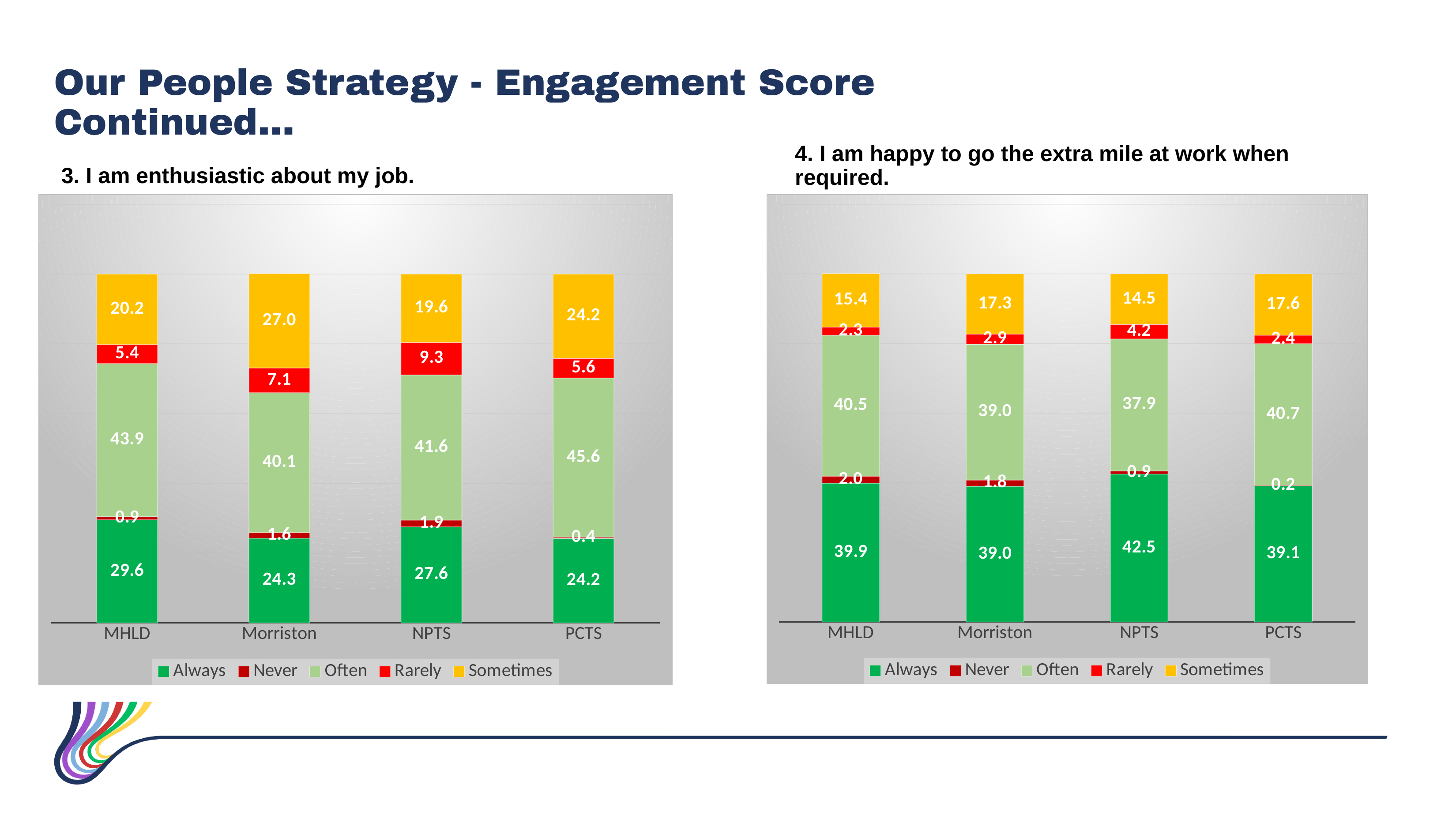

Our People Strategy - Engagement Score Continued…
4. I am happy to go the extra mile at work when required.
3. I am enthusiastic about my job.

### Chart

| Category | Always | Never | Often | Rarely | Sometimes |
|---|---|---|---|---|---|
| MHLD | 29.599999999999998 | 0.8999999999999999 | 43.9 | 5.4 | 20.200000000000003 |
| Morriston | 24.3 | 1.6 | 40.1 | 7.1 | 27.0 |
| NPTS | 27.6 | 1.9 | 41.6 | 9.3 | 19.6 |
| PCTS | 24.2 | 0.4 | 45.6 | 5.6000000000000005 | 24.2 |

### Chart

| Category | Always | Never | Often | Rarely | Sometimes |
|---|---|---|---|---|---|
| MHLD | 39.900000000000006 | 2.0 | 40.5 | 2.3 | 15.4 |
| Morriston | 39.0 | 1.7999999999999998 | 39.0 | 2.9000000000000004 | 17.299999999999997 |
| NPTS | 42.5 | 0.8999999999999999 | 37.9 | 4.2 | 14.499999999999998 |
| PCTS | 39.1 | 0.2 | 40.699999999999996 | 2.4 | 17.599999999999998 |